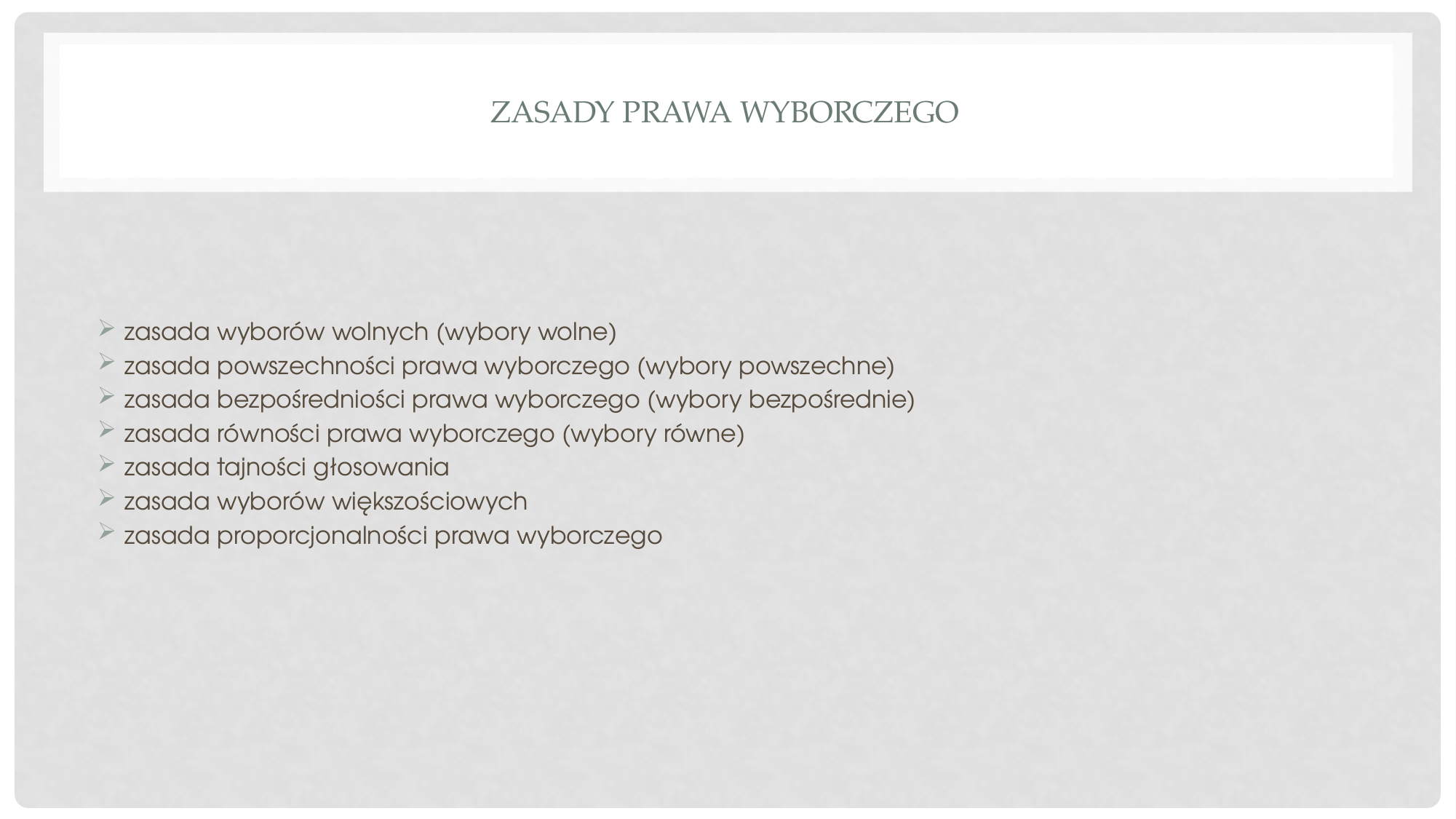

# Zasady prawa wyborczego

zasada wyborów wolnych (wybory wolne)
zasada powszechności prawa wyborczego (wybory powszechne)
zasada bezpośredniości prawa wyborczego (wybory bezpośrednie)
zasada równości prawa wyborczego (wybory równe)
zasada tajności głosowania
zasada wyborów większościowych
zasada proporcjonalności prawa wyborczego